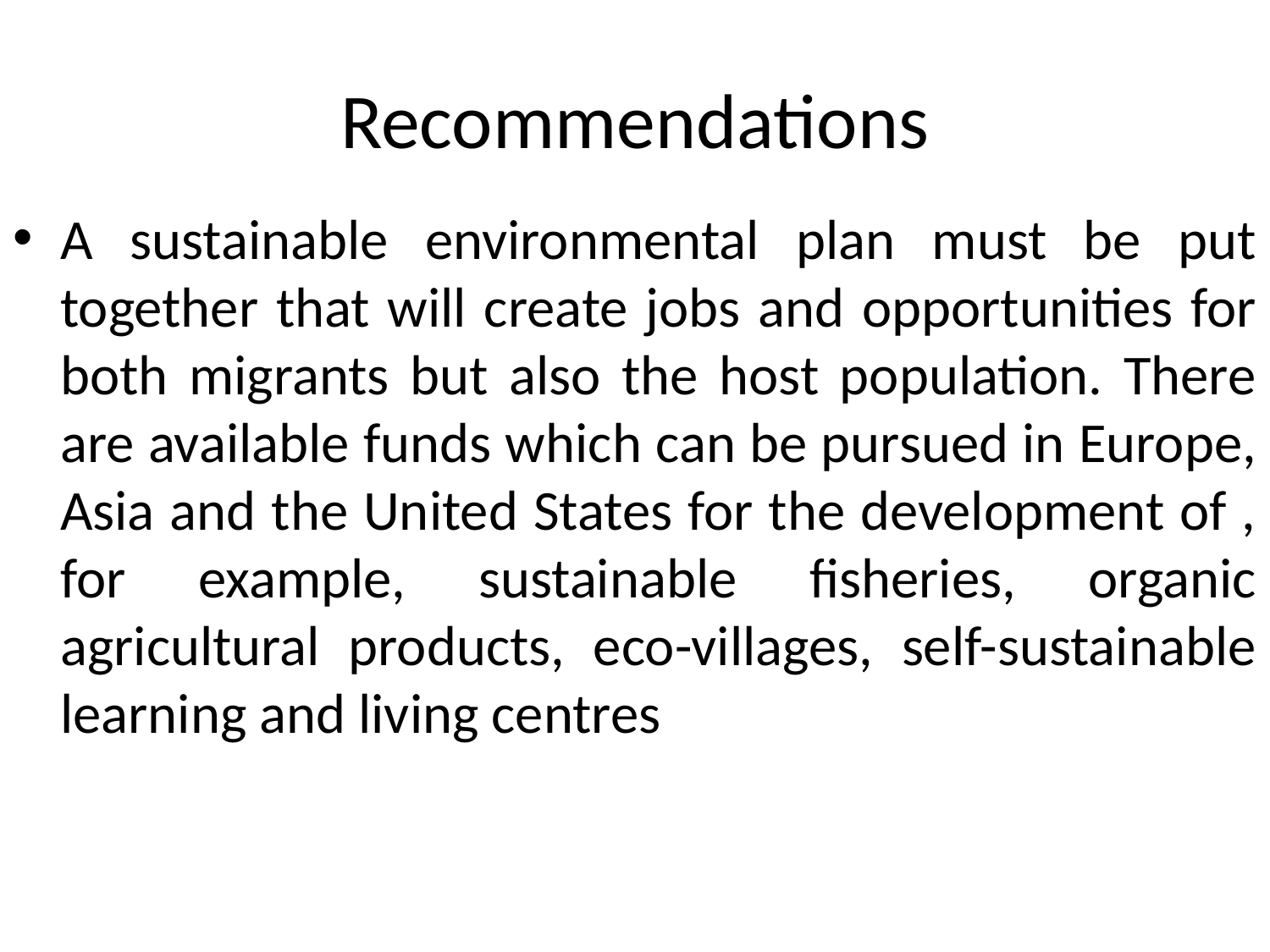

# Recommendations
A sustainable environmental plan must be put together that will create jobs and opportunities for both migrants but also the host population. There are available funds which can be pursued in Europe, Asia and the United States for the development of , for example, sustainable fisheries, organic agricultural products, eco-villages, self-sustainable learning and living centres